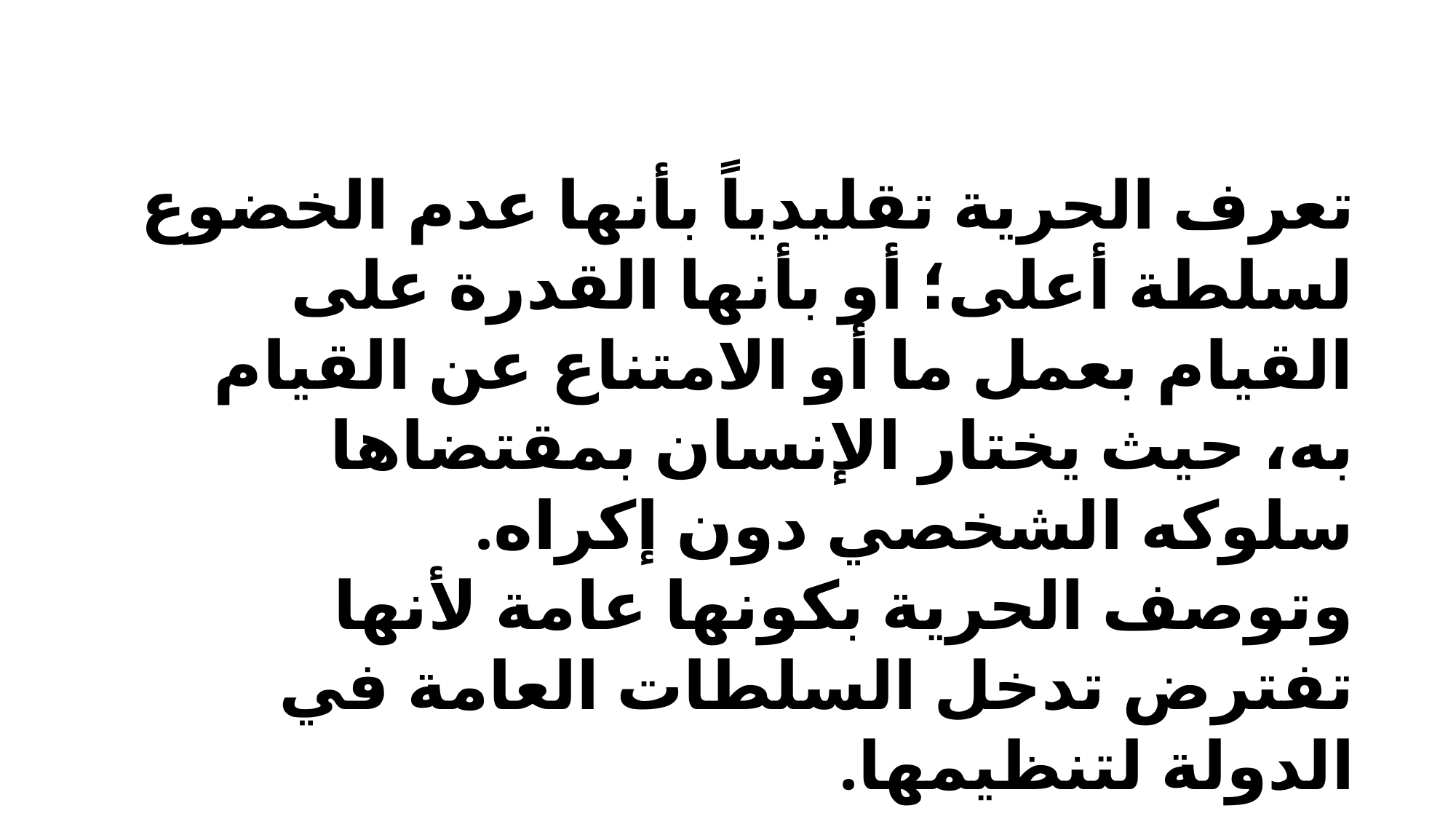

تعرف الحرية تقليدياً بأنها عدم الخضوع لسلطة أعلى؛ أو بأنها القدرة على القيام بعمل ما أو الامتناع عن القيام به، حيث يختار الإنسان بمقتضاها سلوكه الشخصي دون إكراه.
وتوصف الحرية بكونها عامة لأنها تفترض تدخل السلطات العامة في الدولة لتنظيمها.